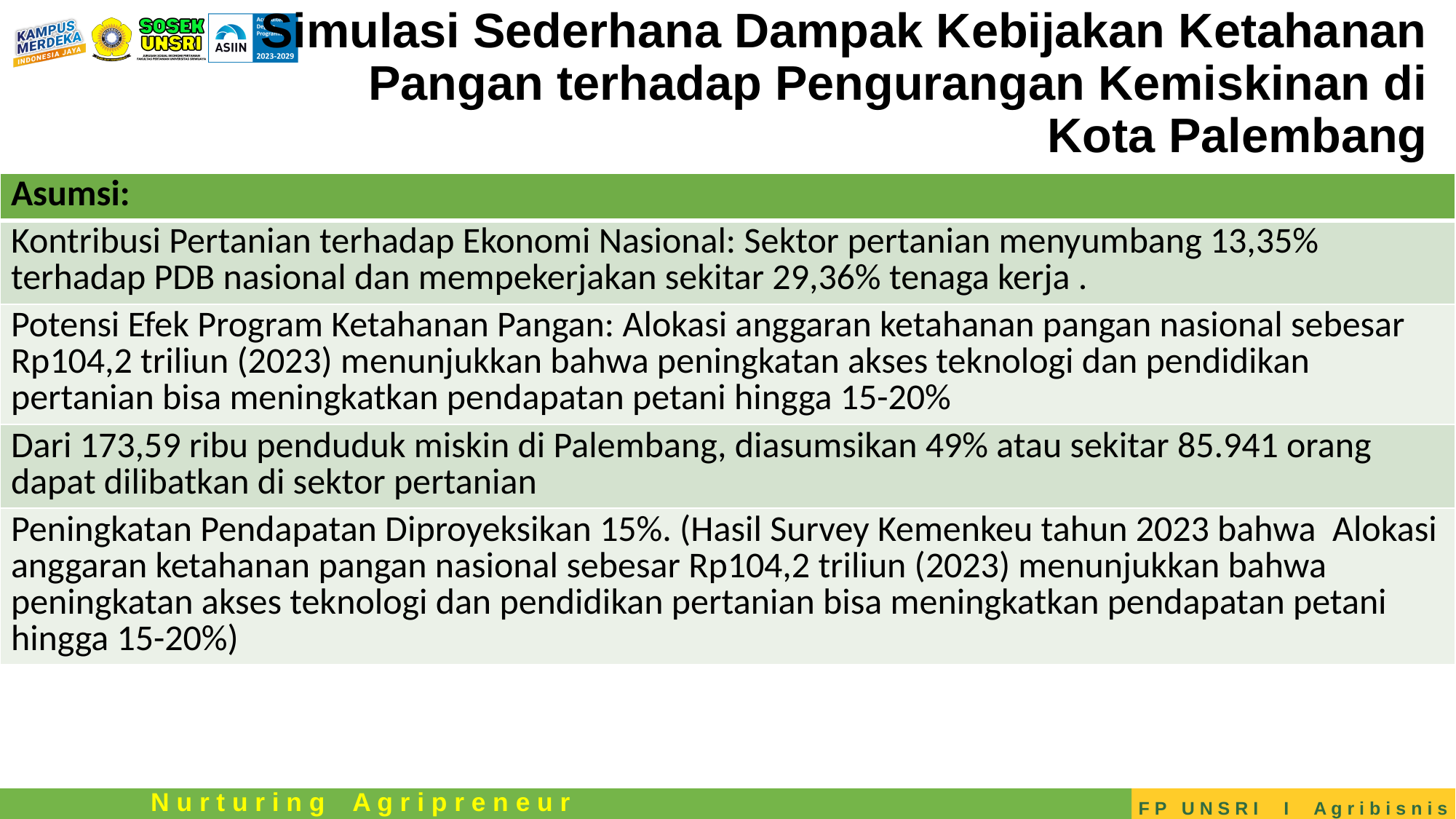

# Simulasi Sederhana Dampak Kebijakan Ketahanan Pangan terhadap Pengurangan Kemiskinan di Kota Palembang
| Asumsi: |
| --- |
| Kontribusi Pertanian terhadap Ekonomi Nasional: Sektor pertanian menyumbang 13,35% terhadap PDB nasional dan mempekerjakan sekitar 29,36% tenaga kerja . |
| Potensi Efek Program Ketahanan Pangan: Alokasi anggaran ketahanan pangan nasional sebesar Rp104,2 triliun (2023) menunjukkan bahwa peningkatan akses teknologi dan pendidikan pertanian bisa meningkatkan pendapatan petani hingga 15-20% |
| Dari 173,59 ribu penduduk miskin di Palembang, diasumsikan 49% atau sekitar 85.941 orang dapat dilibatkan di sektor pertanian |
| Peningkatan Pendapatan Diproyeksikan 15%. (Hasil Survey Kemenkeu tahun 2023 bahwa Alokasi anggaran ketahanan pangan nasional sebesar Rp104,2 triliun (2023) menunjukkan bahwa peningkatan akses teknologi dan pendidikan pertanian bisa meningkatkan pendapatan petani hingga 15-20%) |